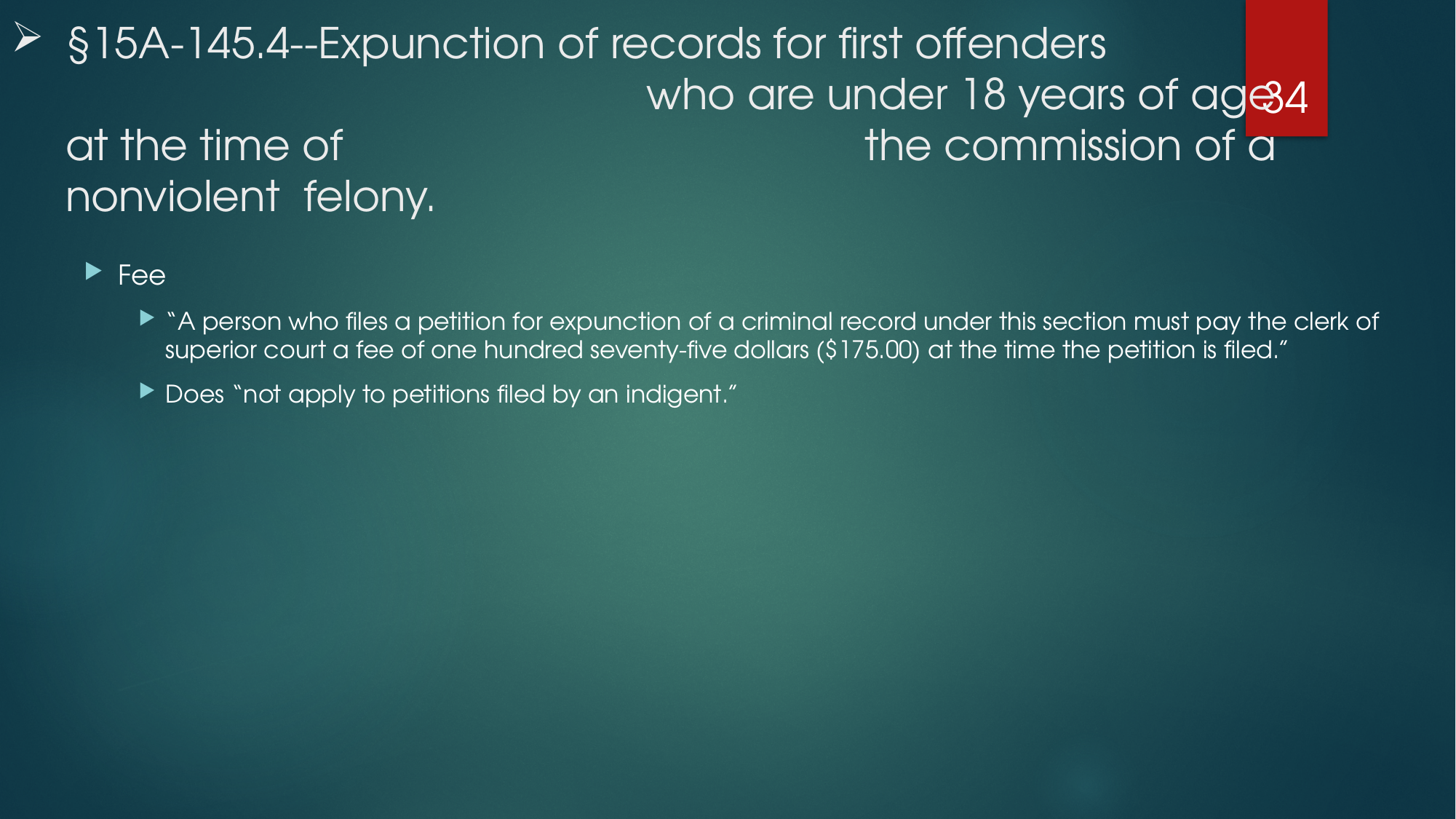

# §15A-145.4--Expunction of records for first offenders    		                				   who are under 18 years of age at the time of 					   the commission of a nonviolent  felony.
34
Fee
“A person who files a petition for expunction of a criminal record under this section must pay the clerk of superior court a fee of one hundred seventy-five dollars ($175.00) at the time the petition is filed.”
Does “not apply to petitions filed by an indigent.”